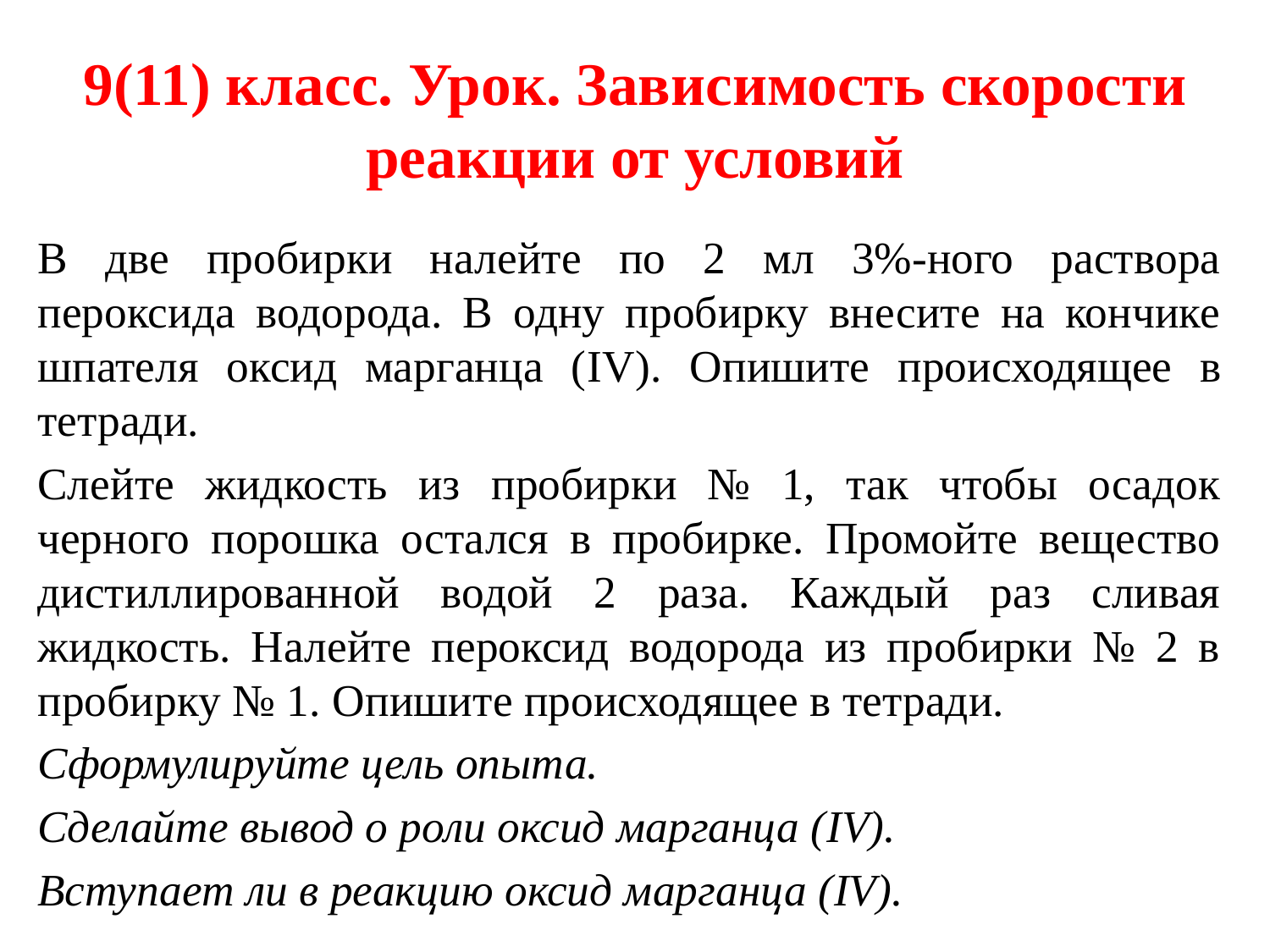

# 9(11) класс. Урок. Зависимость скорости реакции от условий
В две пробирки налейте по 2 мл 3%-ного раствора пероксида водорода. В одну пробирку внесите на кончике шпателя оксид марганца (IV). Опишите происходящее в тетради.
Слейте жидкость из пробирки № 1, так чтобы осадок черного порошка остался в пробирке. Промойте вещество дистиллированной водой 2 раза. Каждый раз сливая жидкость. Налейте пероксид водорода из пробирки № 2 в пробирку № 1. Опишите происходящее в тетради.
Сформулируйте цель опыта.
Сделайте вывод о роли оксид марганца (IV).
Вступает ли в реакцию оксид марганца (IV).